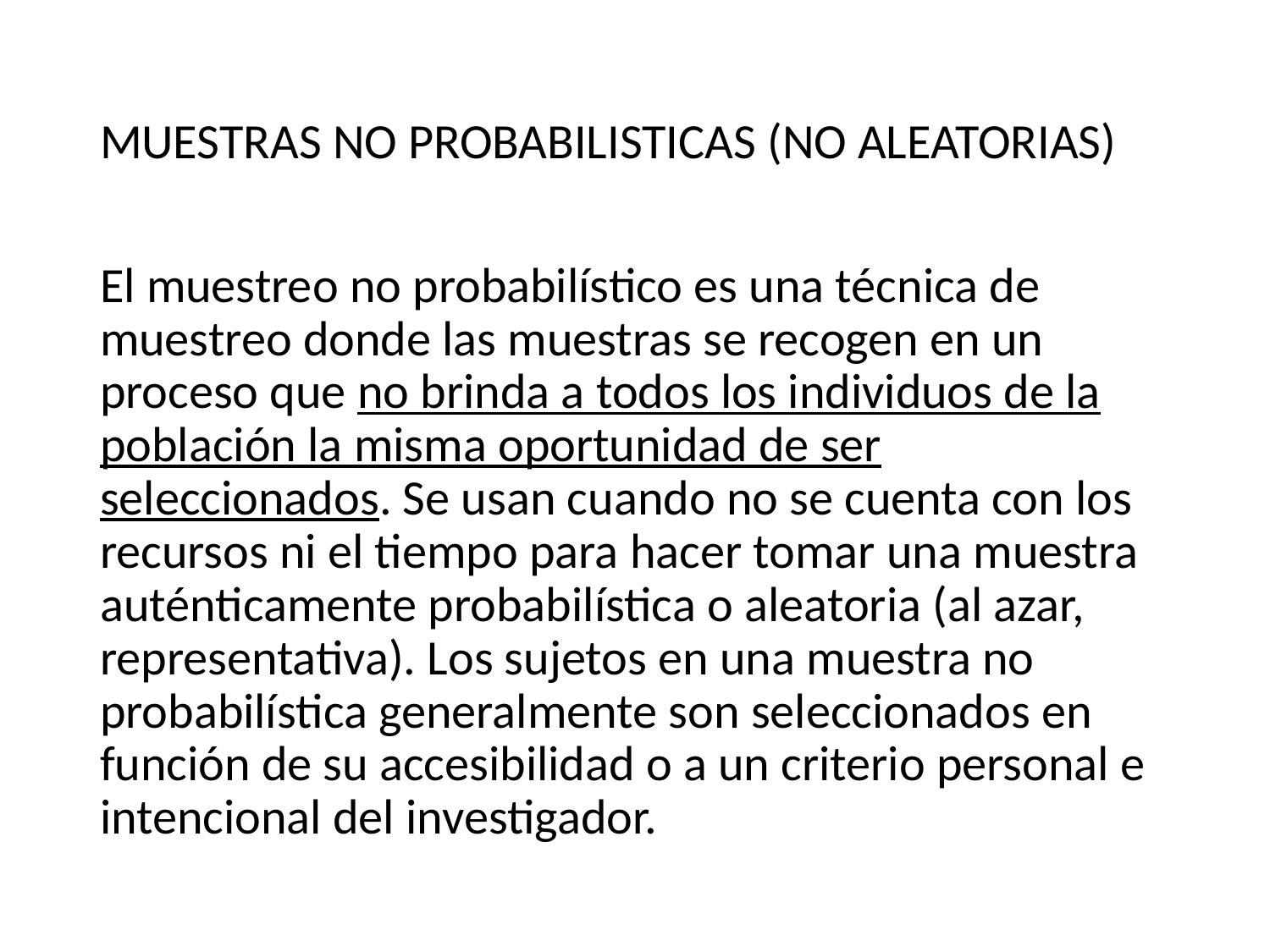

# MUESTRAS NO PROBABILISTICAS (NO ALEATORIAS)
El muestreo no probabilístico es una técnica de muestreo donde las muestras se recogen en un proceso que no brinda a todos los individuos de la población la misma oportunidad de ser seleccionados. Se usan cuando no se cuenta con los recursos ni el tiempo para hacer tomar una muestra auténticamente probabilística o aleatoria (al azar, representativa). Los sujetos en una muestra no probabilística generalmente son seleccionados en función de su accesibilidad o a un criterio personal e intencional del investigador.